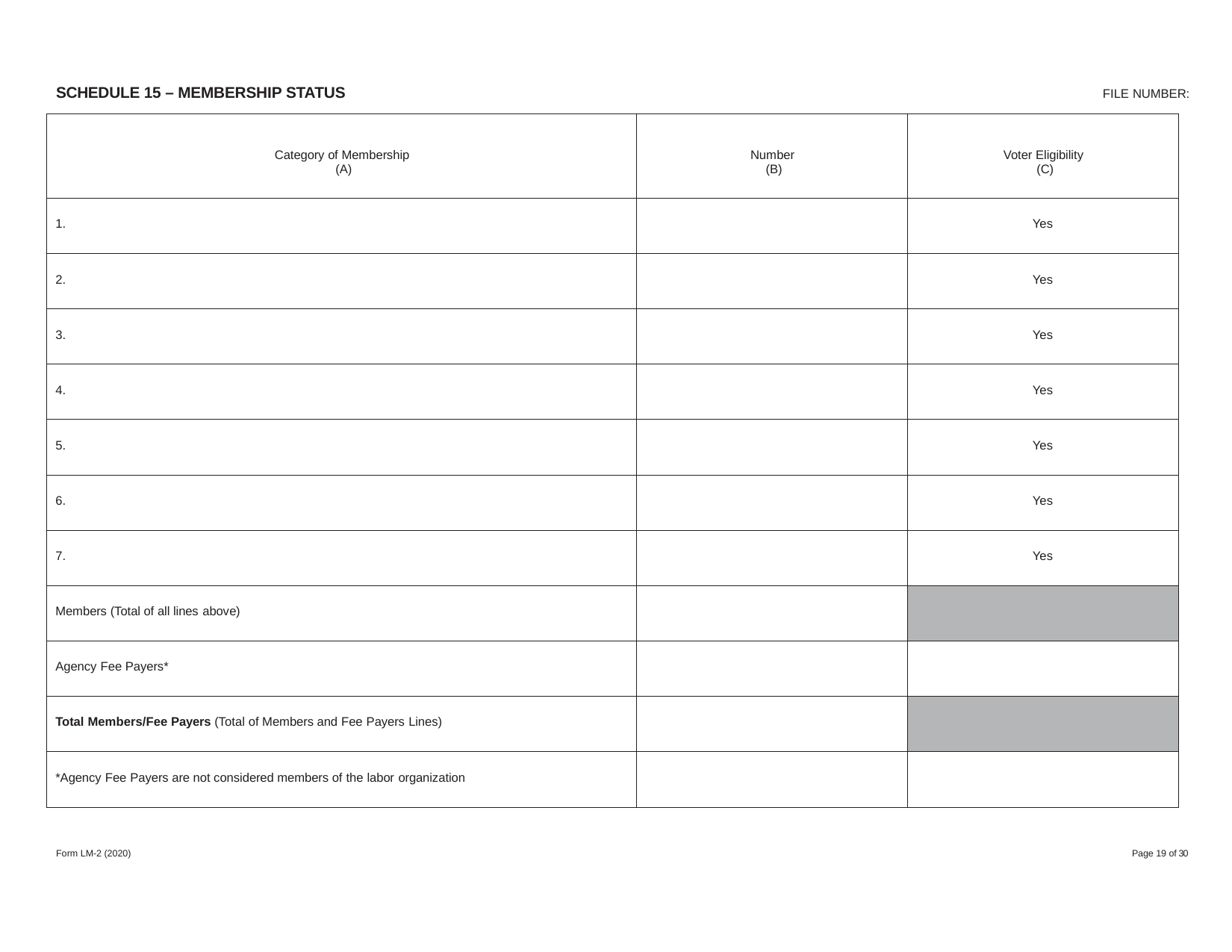

SCHEDULE 15 – MEMBERSHIP STATUS
FILE NUMBER:
| Category of Membership (A) | Number (B) | Voter Eligibility (C) |
| --- | --- | --- |
| 1. |  | Yes |
| 2. |  | Yes |
| 3. |  | Yes |
| 4. |  | Yes |
| 5. |  | Yes |
| 6. |  | Yes |
| 7. |  | Yes |
| Members (Total of all lines above) |  |  |
| Agency Fee Payers\* |  |  |
| Total Members/Fee Payers (Total of Members and Fee Payers Lines) |  |  |
| \*Agency Fee Payers are not considered members of the labor organization |  |  |
Form LM-2 (2020)
Page 19 of 30